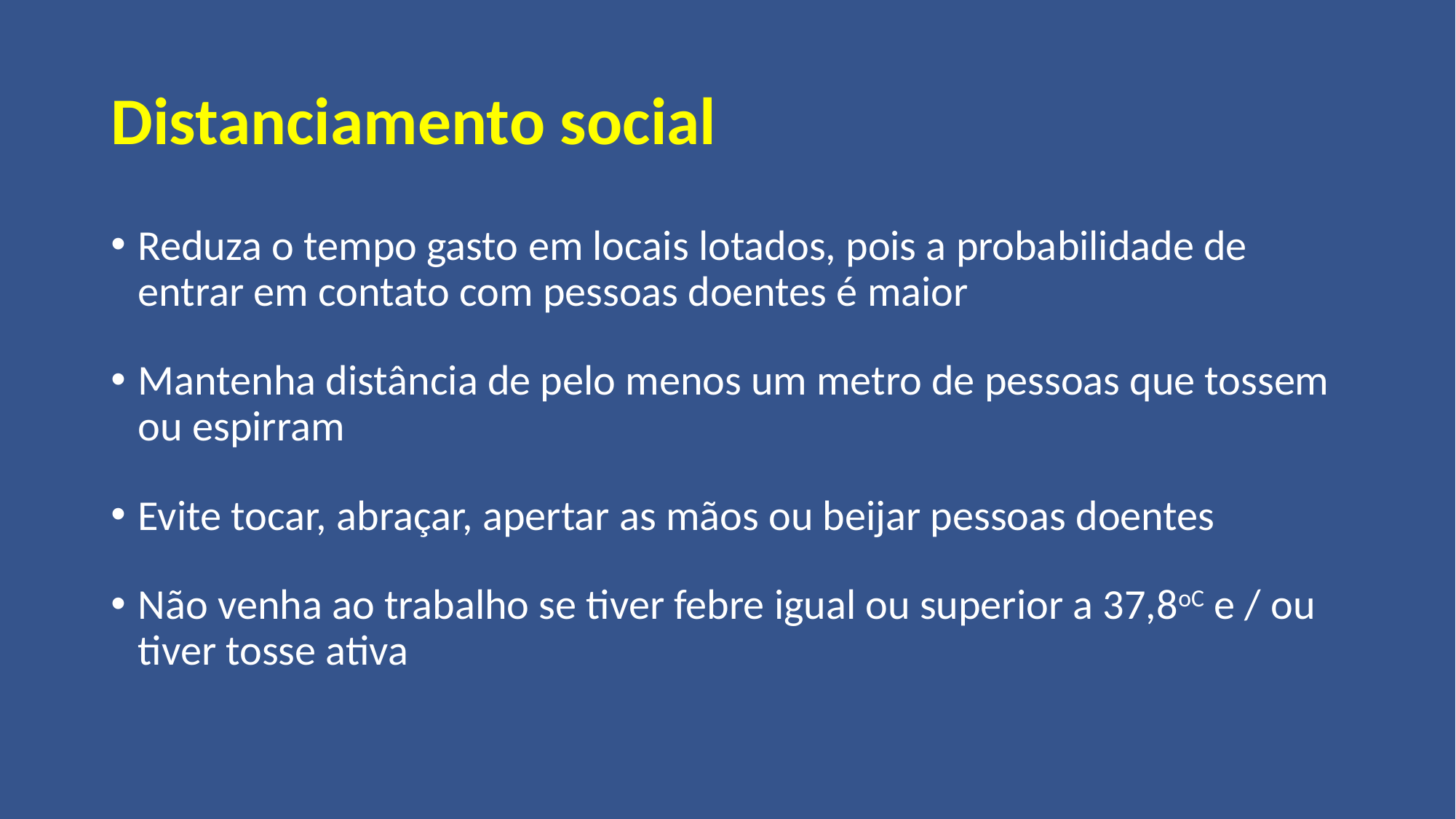

# Distanciamento social
Reduza o tempo gasto em locais lotados, pois a probabilidade de entrar em contato com pessoas doentes é maior

Mantenha distância de pelo menos um metro de pessoas que tossem ou espirram

Evite tocar, abraçar, apertar as mãos ou beijar pessoas doentes

Não venha ao trabalho se tiver febre igual ou superior a 37,8oC e / ou tiver tosse ativa